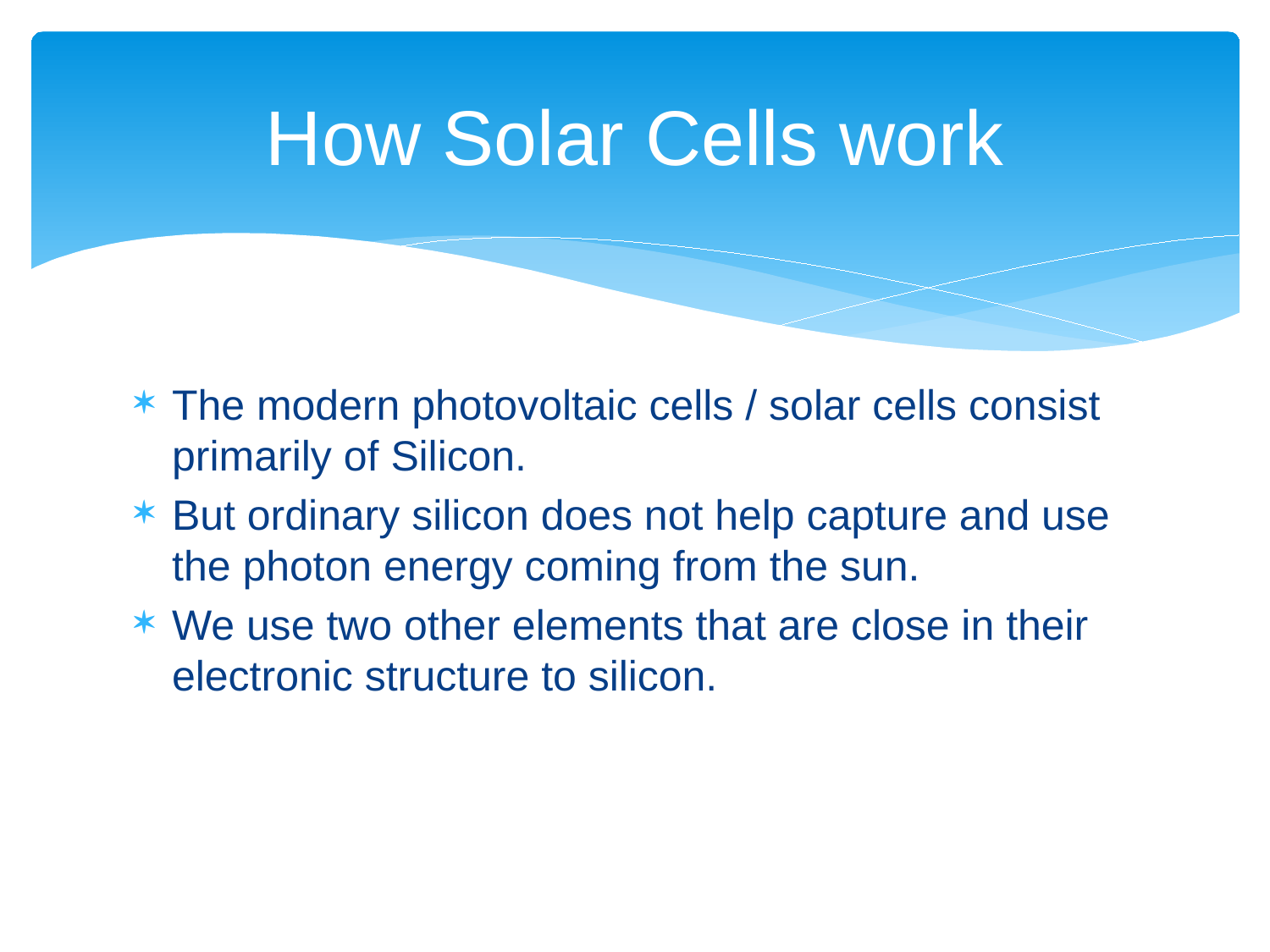

# How Solar Cells work
The modern photovoltaic cells / solar cells consist primarily of Silicon.
But ordinary silicon does not help capture and use the photon energy coming from the sun.
We use two other elements that are close in their electronic structure to silicon.